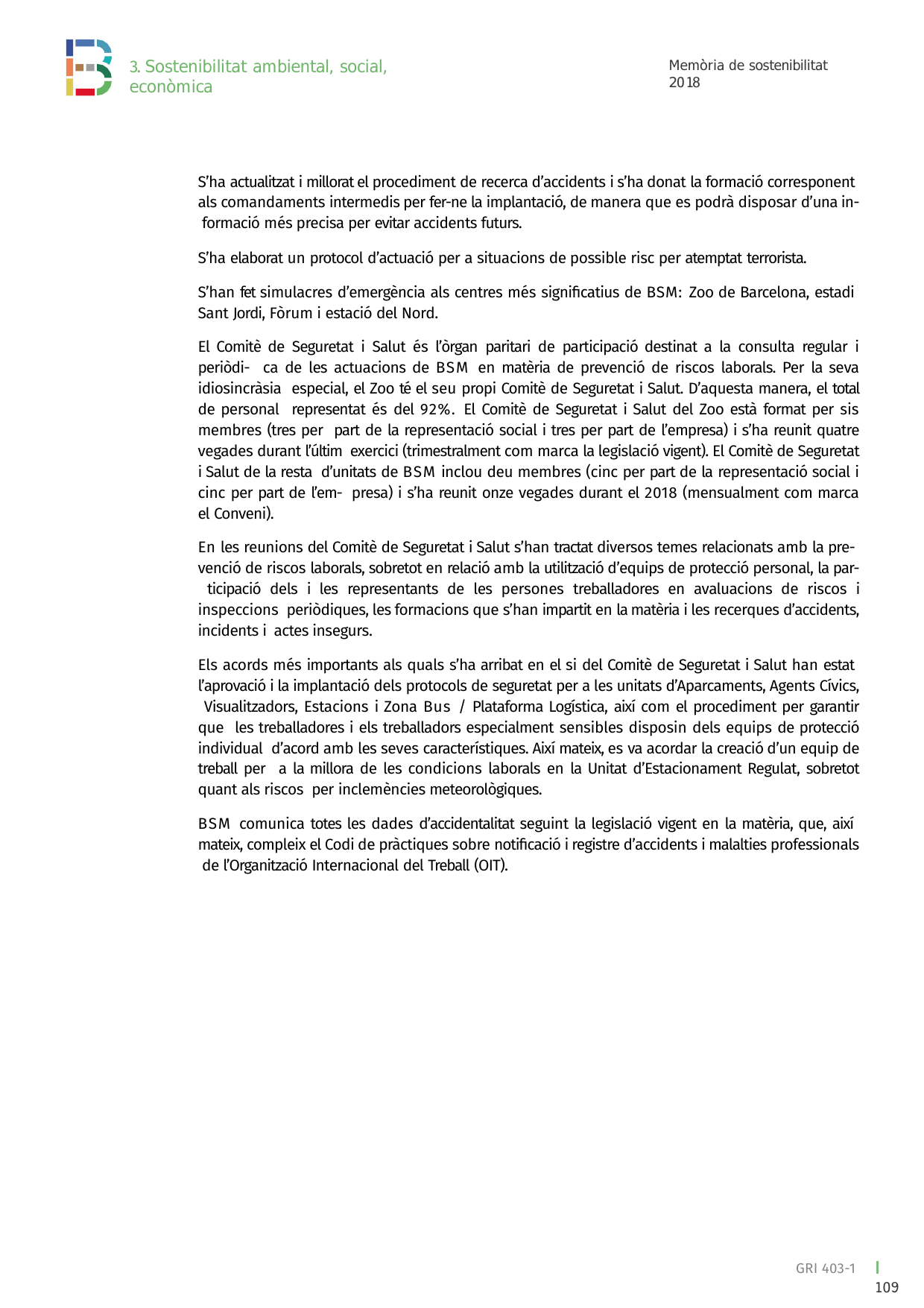

3. Sostenibilitat ambiental, social, econòmica
Memòria de sostenibilitat 2018
S’ha actualitzat i millorat el procediment de recerca d’accidents i s’ha donat la formació corresponent  als comandaments intermedis per fer-ne la implantació, de manera que es podrà disposar d’una in-  formació més precisa per evitar accidents futurs.

S’ha elaborat un protocol d’actuació per a situacions de possible risc per atemptat terrorista.
S’han fet simulacres d’emergència als centres més significatius de BSM: Zoo de Barcelona, estadi  Sant Jordi, Fòrum i estació del Nord.
El Comitè de Seguretat i Salut és l’òrgan paritari de participació destinat a la consulta regular i periòdi-  ca de les actuacions de BSM en matèria de prevenció de riscos laborals. Per la seva idiosincràsia  especial, el Zoo té el seu propi Comitè de Seguretat i Salut. D’aquesta manera, el total de personal  representat és del 92%. El Comitè de Seguretat i Salut del Zoo està format per sis membres (tres per  part de la representació social i tres per part de l’empresa) i s’ha reunit quatre vegades durant l’últim  exercici (trimestralment com marca la legislació vigent). El Comitè de Seguretat i Salut de la resta  d’unitats de BSM inclou deu membres (cinc per part de la representació social i cinc per part de l’em-  presa) i s’ha reunit onze vegades durant el 2018 (mensualment com marca el Conveni).
En les reunions del Comitè de Seguretat i Salut s’han tractat diversos temes relacionats amb la pre-  venció de riscos laborals, sobretot en relació amb la utilització d’equips de protecció personal, la par-  ticipació dels i les representants de les persones treballadores en avaluacions de riscos i inspeccions  periòdiques, les formacions que s’han impartit en la matèria i les recerques d’accidents, incidents i  actes insegurs.
Els acords més importants als quals s’ha arribat en el si del Comitè de Seguretat i Salut han estat  l’aprovació i la implantació dels protocols de seguretat per a les unitats d’Aparcaments, Agents Cívics,  Visualitzadors, Estacions i Zona Bus / Plataforma Logística, així com el procediment per garantir que  les treballadores i els treballadors especialment sensibles disposin dels equips de protecció individual  d’acord amb les seves característiques. Així mateix, es va acordar la creació d’un equip de treball per  a la millora de les condicions laborals en la Unitat d’Estacionament Regulat, sobretot quant als riscos  per inclemències meteorològiques.
BSM comunica totes les dades d’accidentalitat seguint la legislació vigent en la matèria, que, així  mateix, compleix el Codi de pràctiques sobre notificació i registre d’accidents i malalties professionals  de l’Organització Internacional del Treball (OIT).
ı 109
GRI 403-1